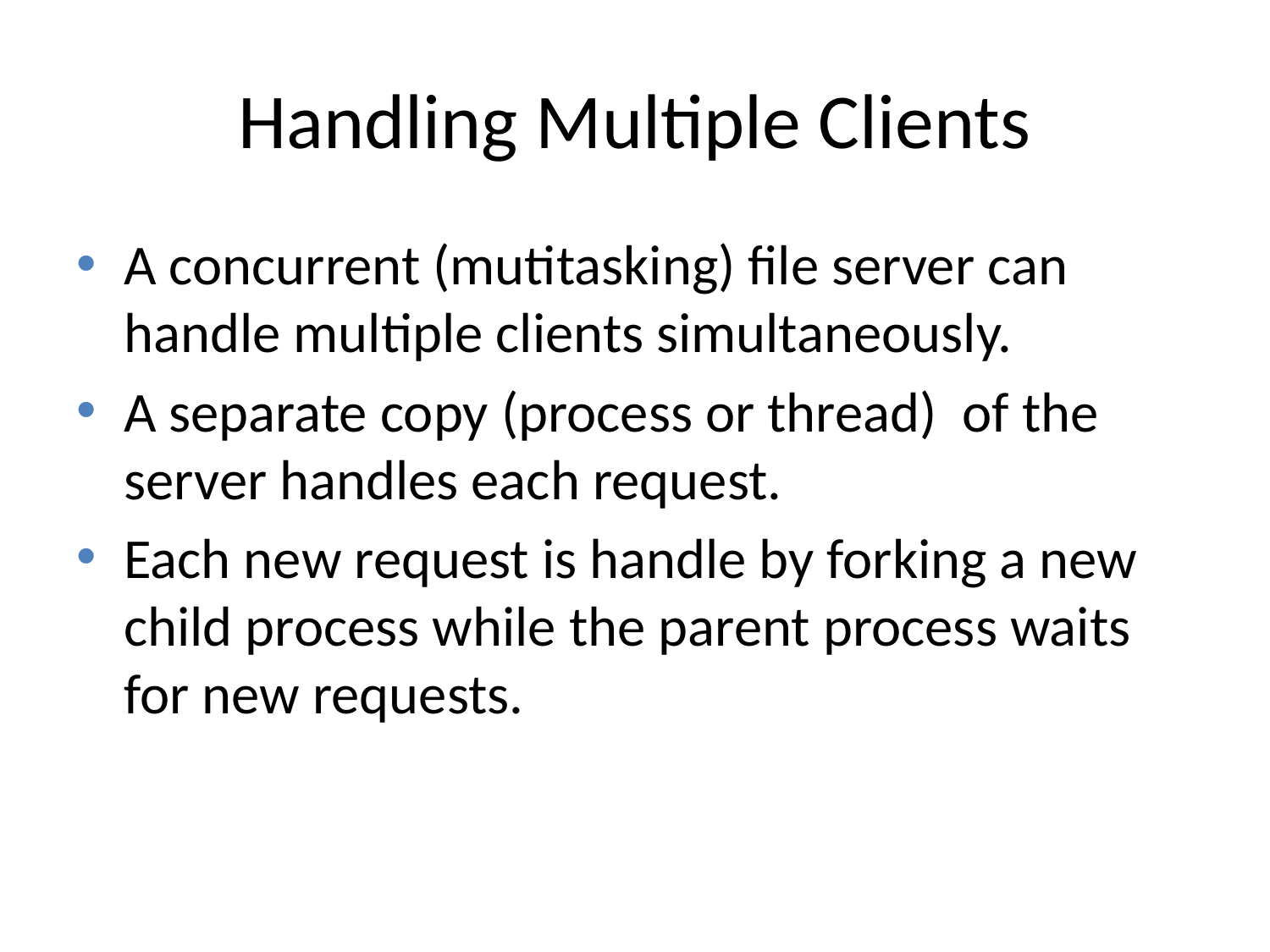

# Handling Multiple Clients
A concurrent (mutitasking) file server can handle multiple clients simultaneously.
A separate copy (process or thread)  of the server handles each request.
Each new request is handle by forking a new child process while the parent process waits for new requests.